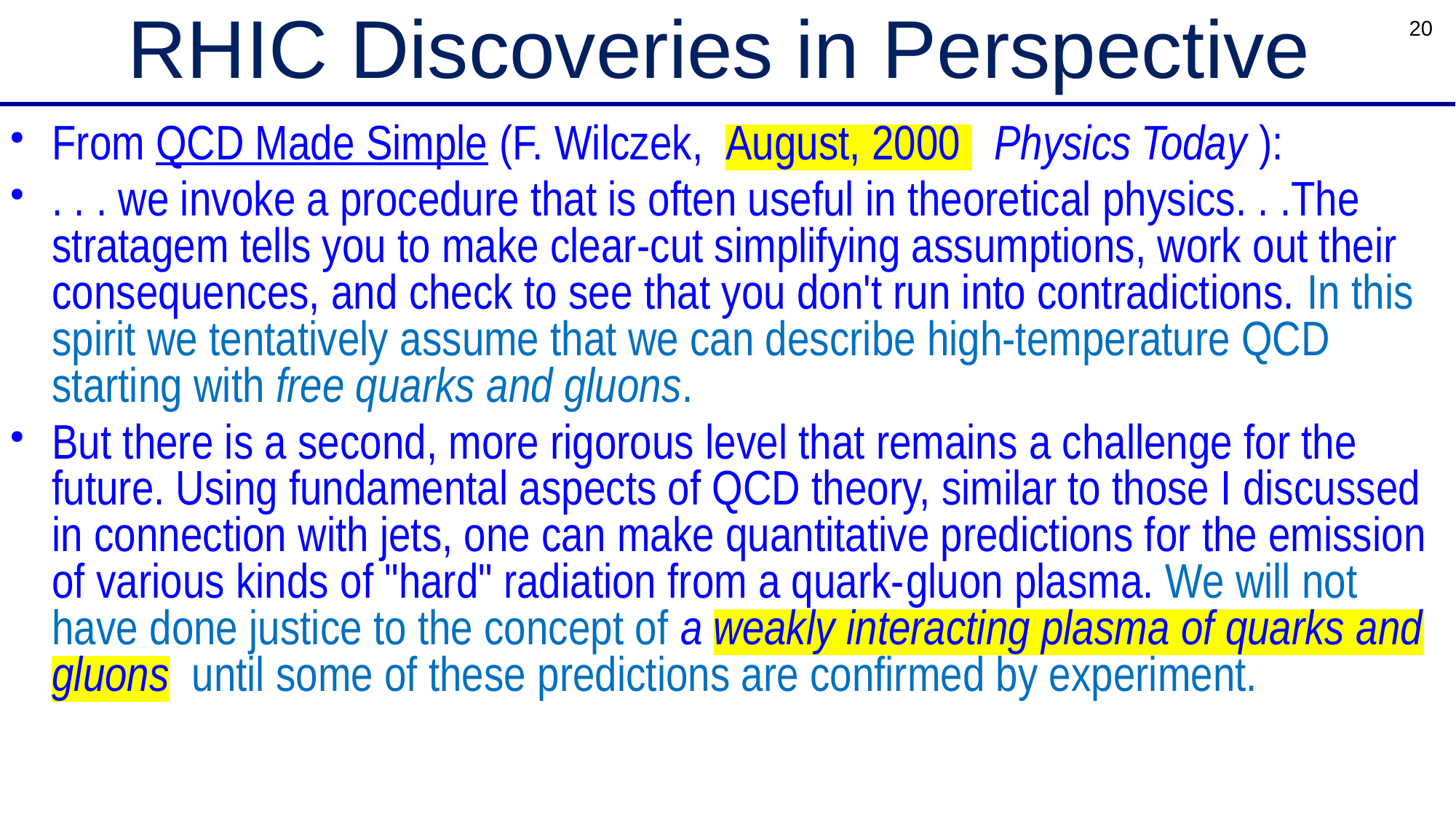

# RHIC Discoveries in Perspective
20
From QCD Made Simple (F. Wilczek,  August, 2000   Physics Today ):
. . . we invoke a procedure that is often useful in theoretical physics. . .The stratagem tells you to make clear-cut simplifying assumptions, work out their consequences, and check to see that you don't run into contradictions. In this spirit we tentatively assume that we can describe high-temperature QCD starting with free quarks and gluons.
But there is a second, more rigorous level that remains a challenge for the future. Using fundamental aspects of QCD theory, similar to those I discussed in connection with jets, one can make quantitative predictions for the emission of various kinds of "hard" radiation from a quark-­gluon plasma. We will not have done justice to the concept of a weakly interacting plasma of quarks and gluons  until some of these predictions are confirmed by experiment.